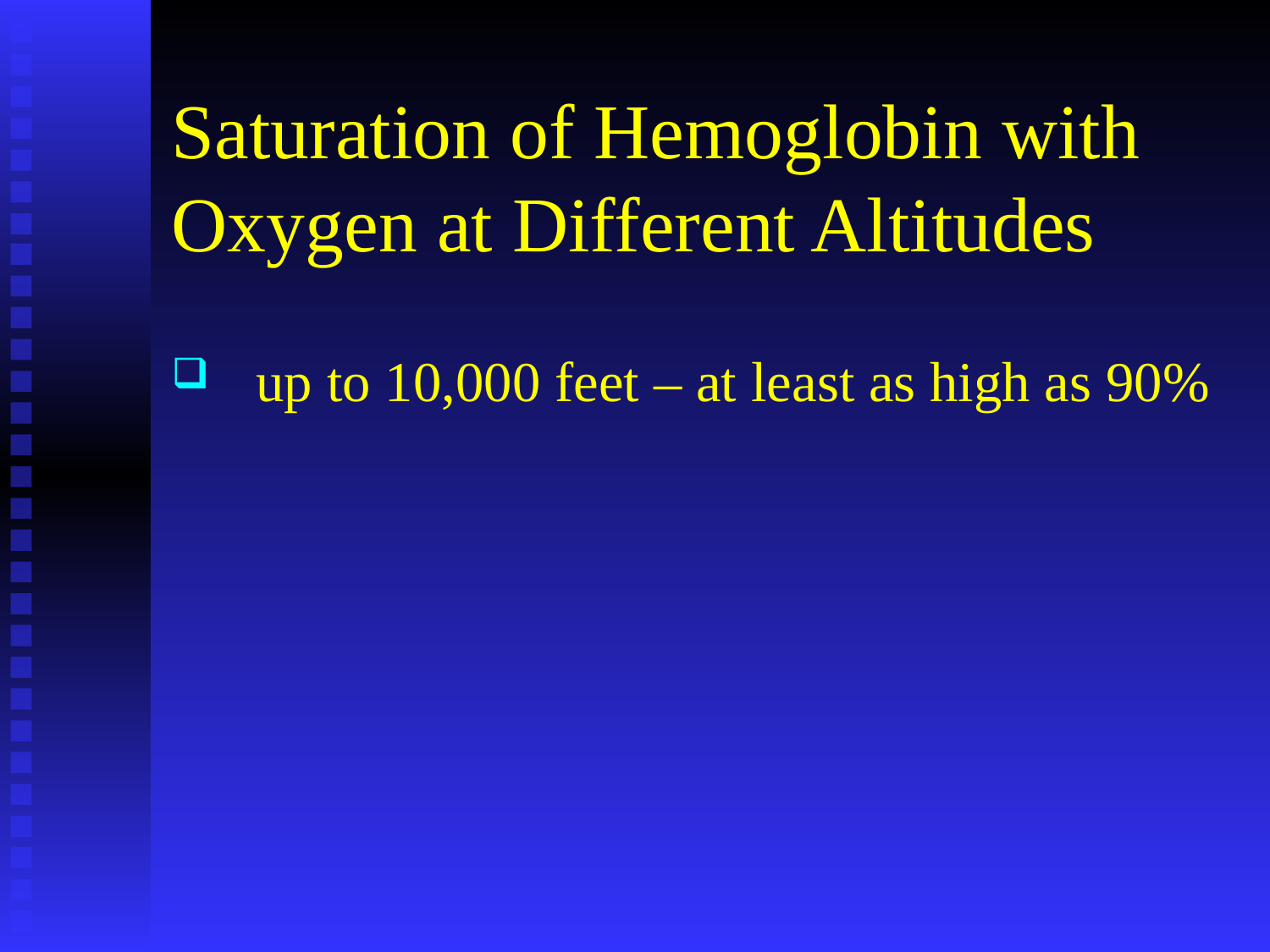

# Saturation of Hemoglobin with Oxygen at Different Altitudes
up to 10,000 feet – at least as high as 90%